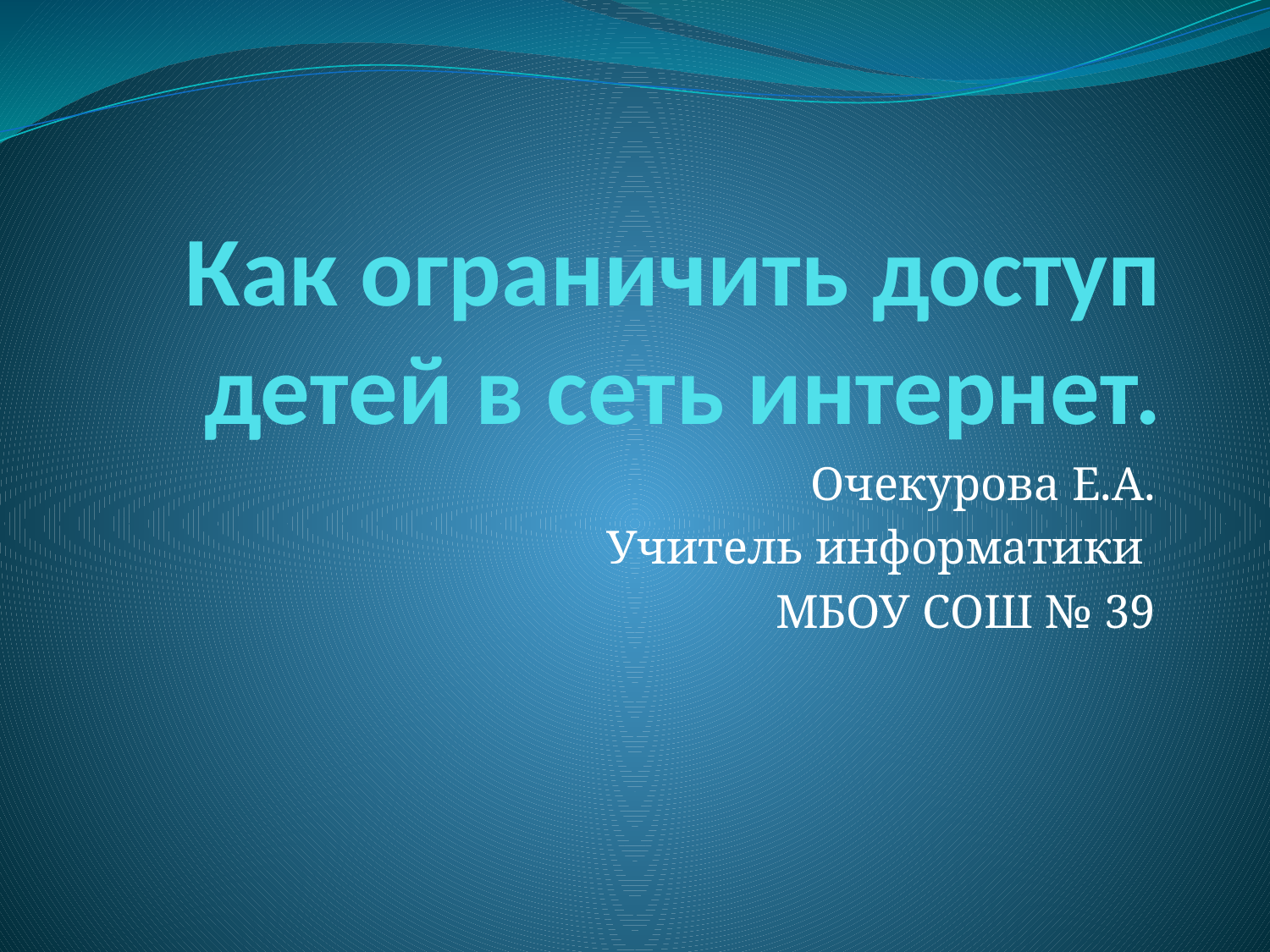

# Как ограничить доступ детей в сеть интернет.
Очекурова Е.А.
Учитель информатики
МБОУ СОШ № 39